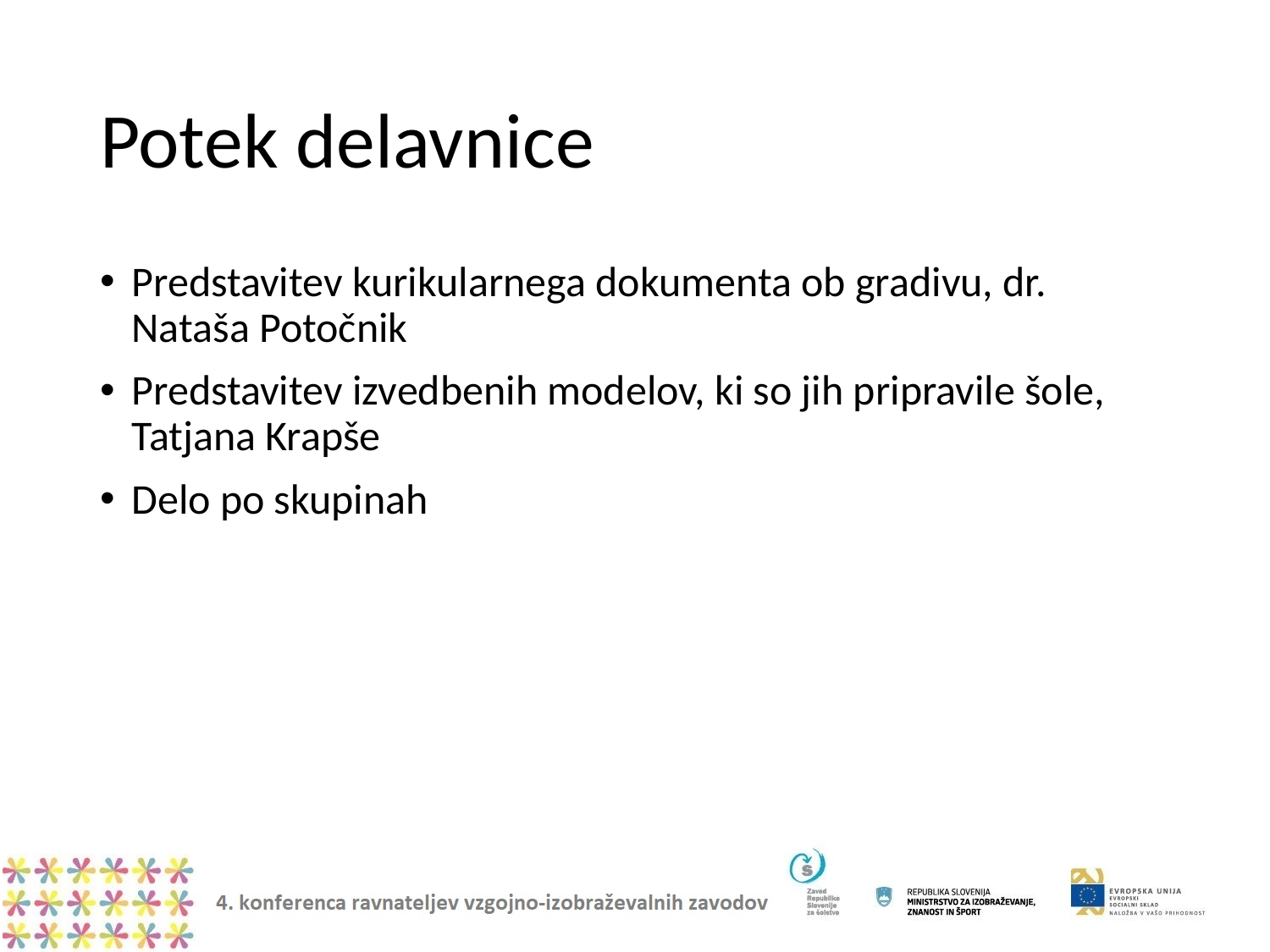

# Potek delavnice
Predstavitev kurikularnega dokumenta ob gradivu, dr. Nataša Potočnik
Predstavitev izvedbenih modelov, ki so jih pripravile šole, Tatjana Krapše
Delo po skupinah